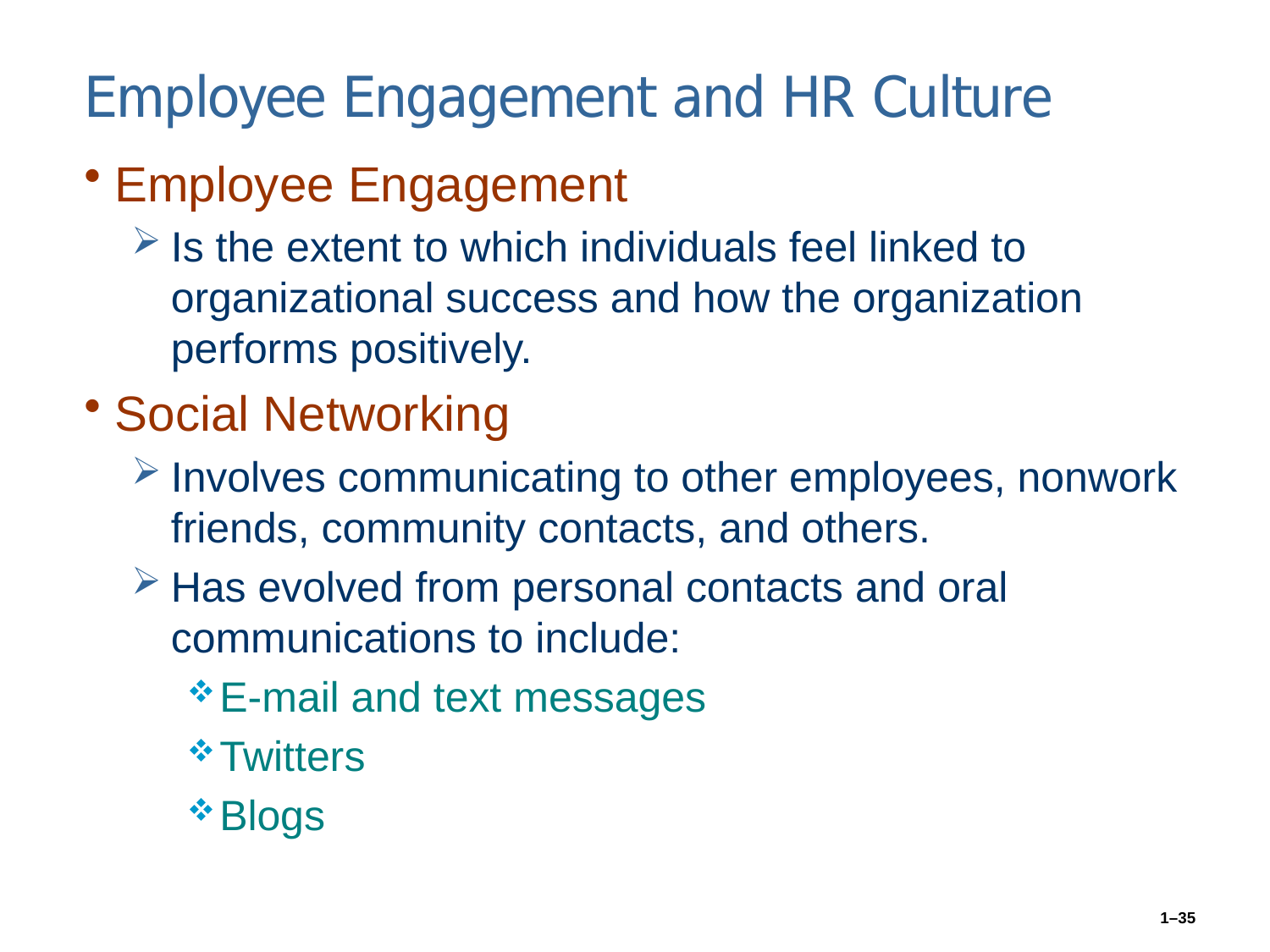

# Employee Engagement and HR Culture
Employee Engagement
Is the extent to which individuals feel linked to organizational success and how the organization performs positively.
Social Networking
Involves communicating to other employees, nonwork friends, community contacts, and others.
Has evolved from personal contacts and oral communications to include:
E-mail and text messages
Twitters
Blogs
1–35